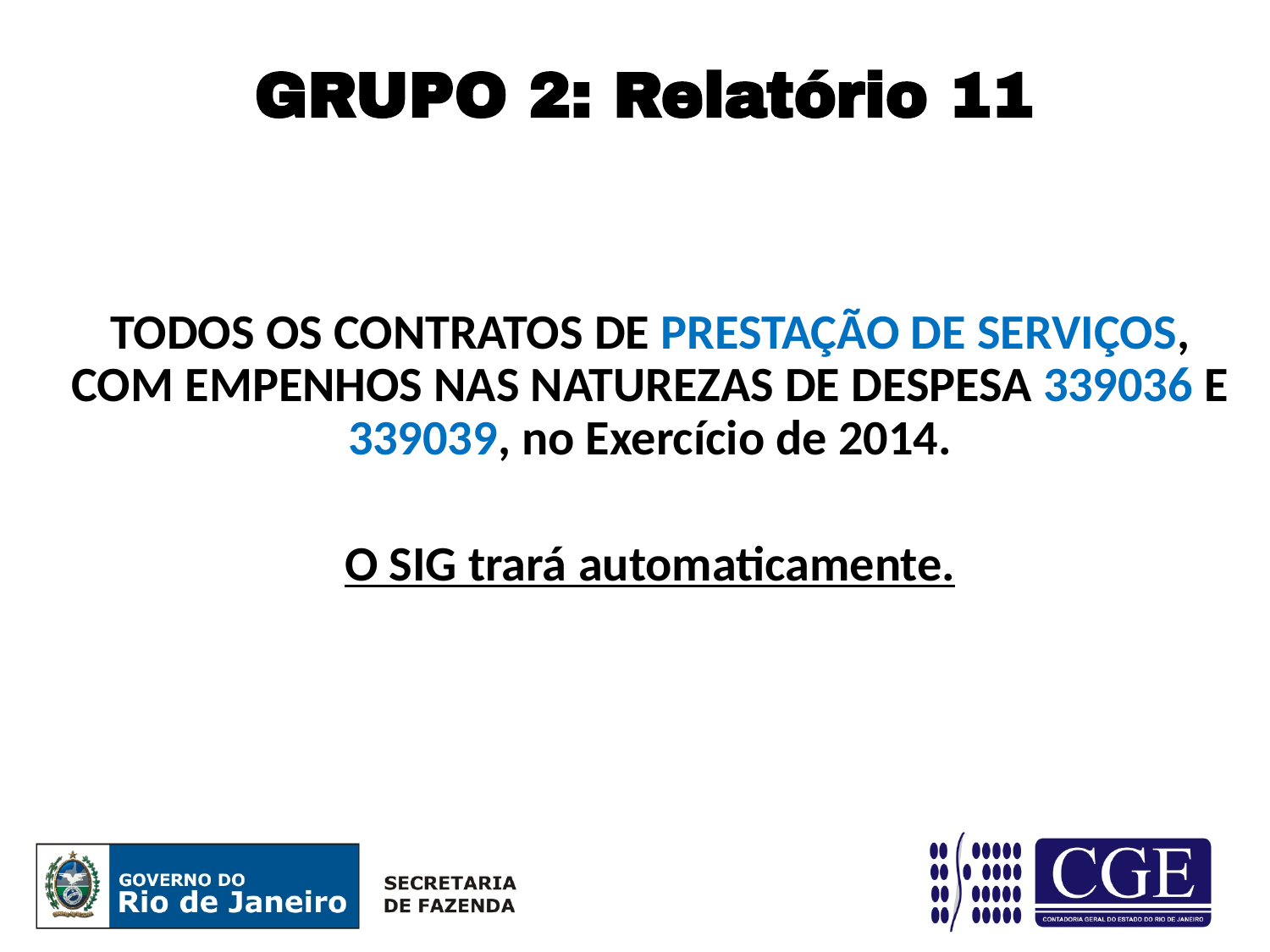

# GRUPO 2: Relatório 11

TODOS OS CONTRATOS DE PRESTAÇÃO DE SERVIÇOS, COM EMPENHOS NAS NATUREZAS DE DESPESA 339036 E 339039, no Exercício de 2014.

O SIG trará automaticamente.